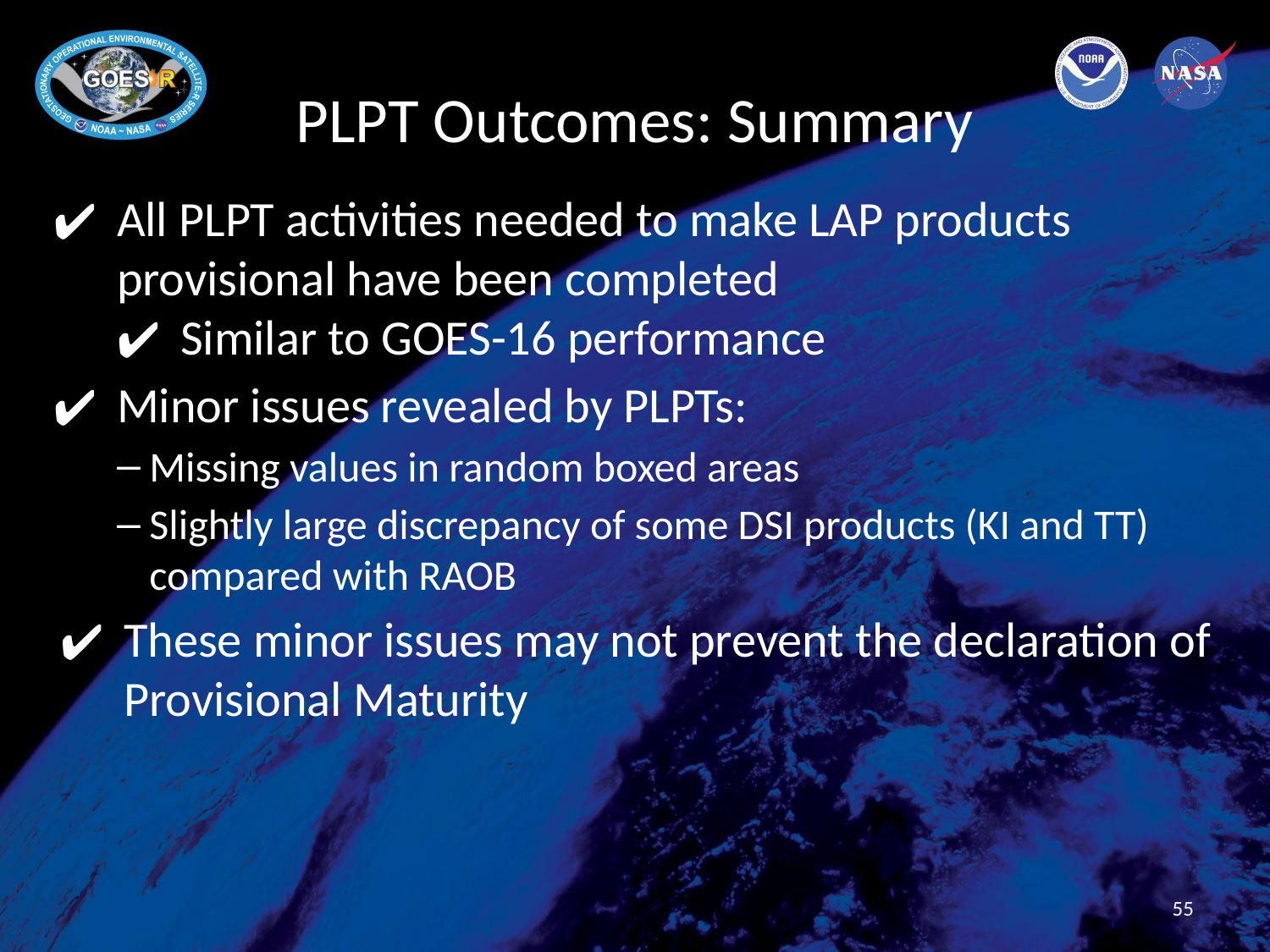

# PLPT Outcomes: Summary
All PLPT activities needed to make LAP products provisional have been completed
Similar to GOES-16 performance
Minor issues revealed by PLPTs:
Missing values in random boxed areas
Slightly large discrepancy of some DSI products (KI and TT) compared with RAOB
These minor issues may not prevent the declaration of Provisional Maturity
55